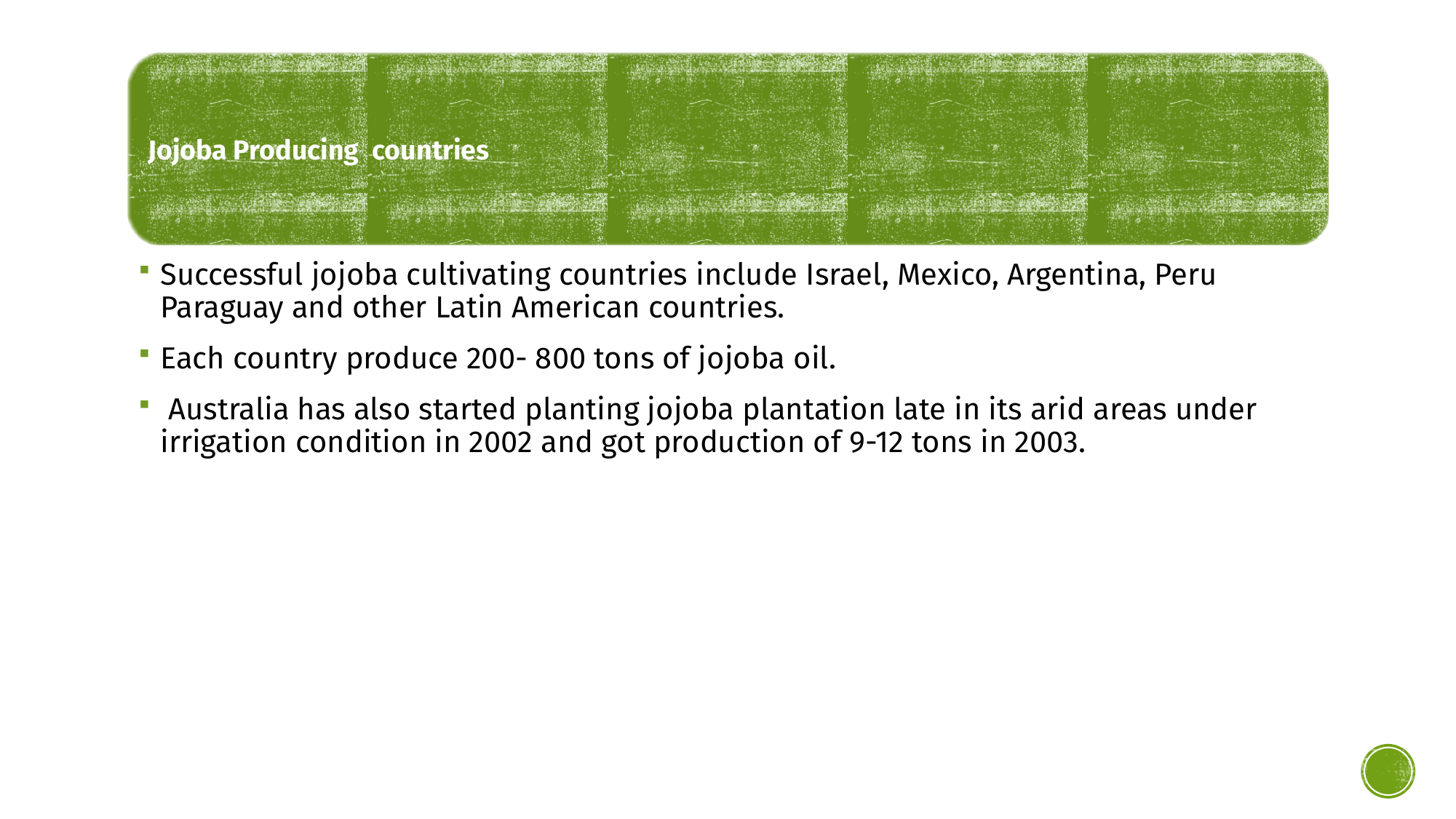

Jojoba Producing  countries
Successful jojoba cultivating countries include Israel, Mexico, Argentina, Peru Paraguay and other Latin American countries.
Each country produce 200- 800 tons of jojoba oil.
 Australia has also started planting jojoba plantation late in its arid areas under irrigation condition in 2002 and got production of 9-12 tons in 2003.